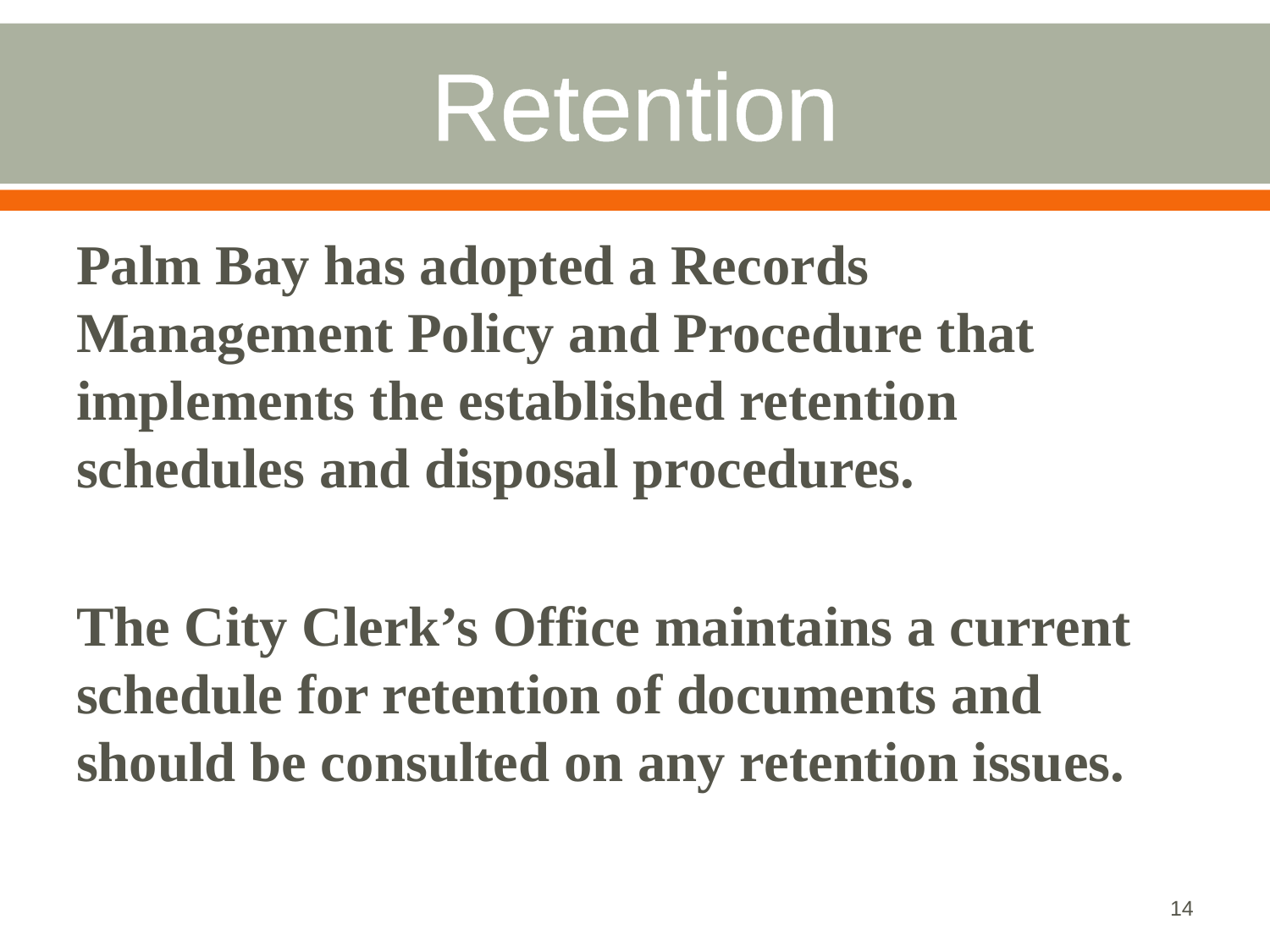

# Retention
Palm Bay has adopted a Records Management Policy and Procedure that implements the established retention schedules and disposal procedures.

The City Clerk’s Office maintains a current schedule for retention of documents and should be consulted on any retention issues.
14